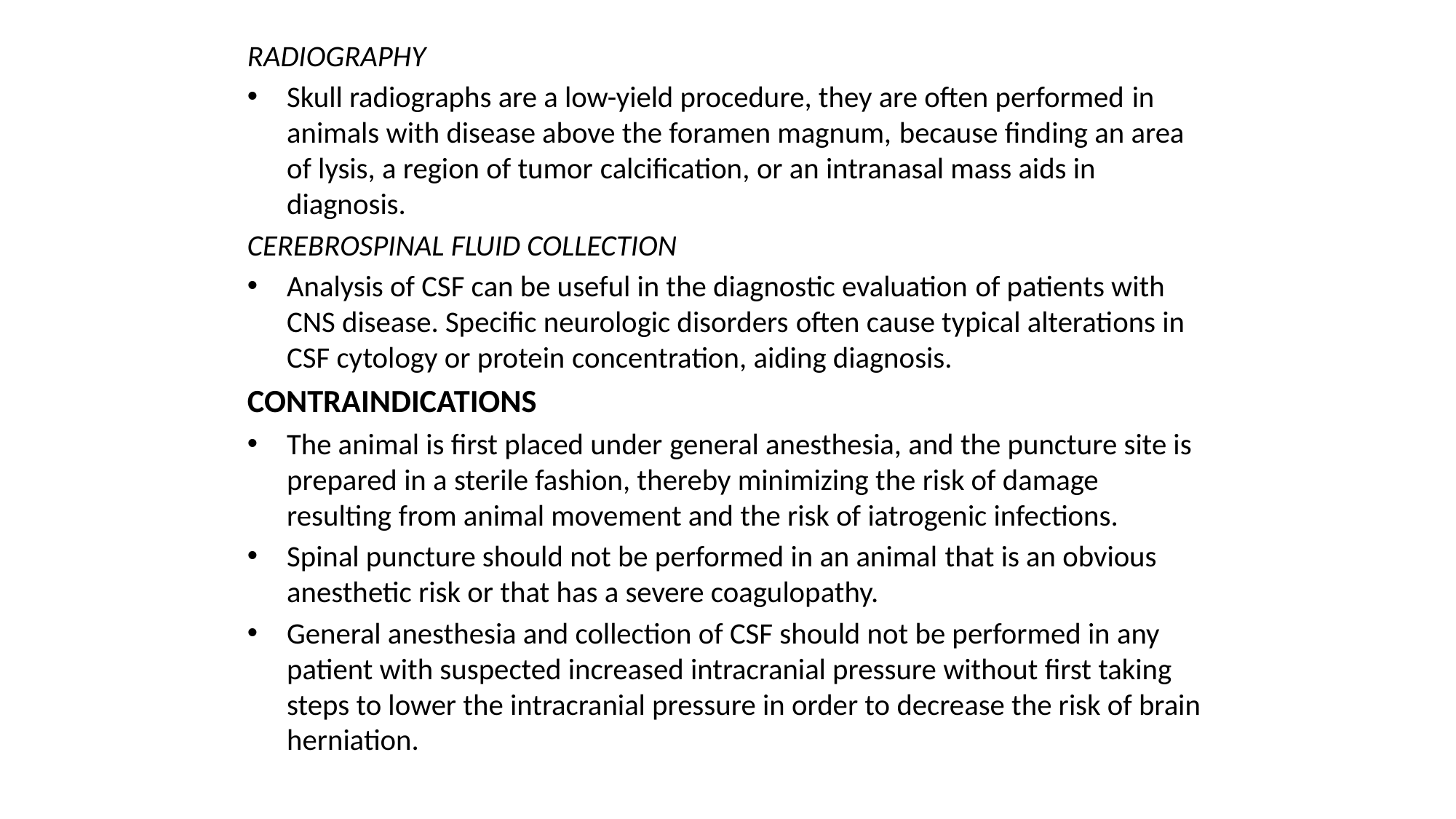

RADIOGRAPHY
Skull radiographs are a low-yield procedure, they are often performed in animals with disease above the foramen magnum, because finding an area of lysis, a region of tumor calcification, or an intranasal mass aids in diagnosis.
CEREBROSPINAL FLUID COLLECTION
Analysis of CSF can be useful in the diagnostic evaluation of patients with CNS disease. Specific neurologic disorders often cause typical alterations in CSF cytology or protein concentration, aiding diagnosis.
CONTRAINDICATIONS
The animal is first placed under general anesthesia, and the puncture site is prepared in a sterile fashion, thereby minimizing the risk of damage resulting from animal movement and the risk of iatrogenic infections.
Spinal puncture should not be performed in an animal that is an obvious anesthetic risk or that has a severe coagulopathy.
General anesthesia and collection of CSF should not be performed in any patient with suspected increased intracranial pressure without first taking steps to lower the intracranial pressure in order to decrease the risk of brain herniation.